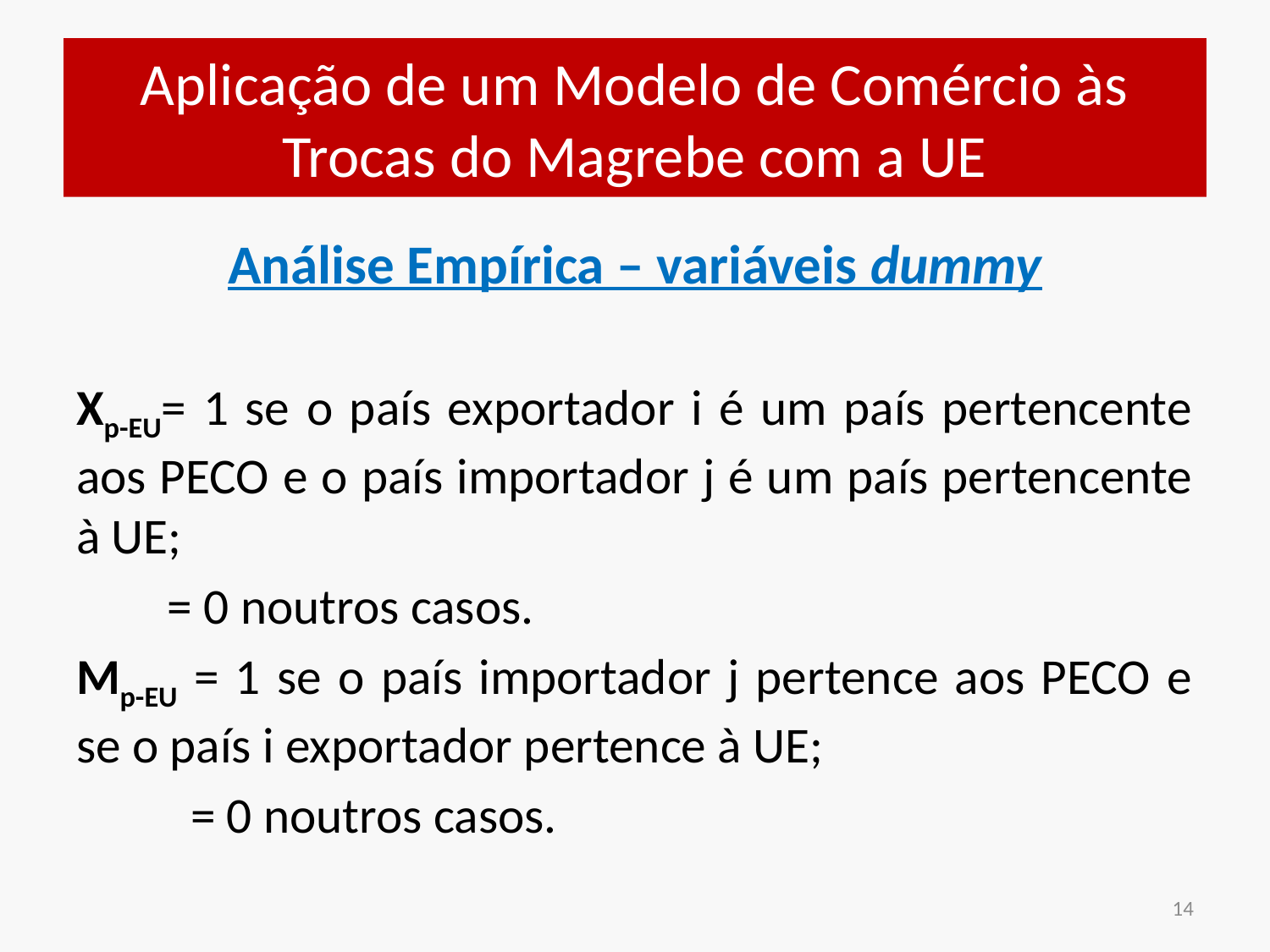

# Aplicação de um Modelo de Comércio às Trocas do Magrebe com a UE
Análise Empírica – variáveis dummy

Xp-EU= 1 se o país exportador i é um país pertencente aos PECO e o país importador j é um país pertencente à UE;
        = 0 noutros casos.
Mp-EU = 1 se o país importador j pertence aos PECO e se o país i exportador pertence à UE;
          = 0 noutros casos.
14